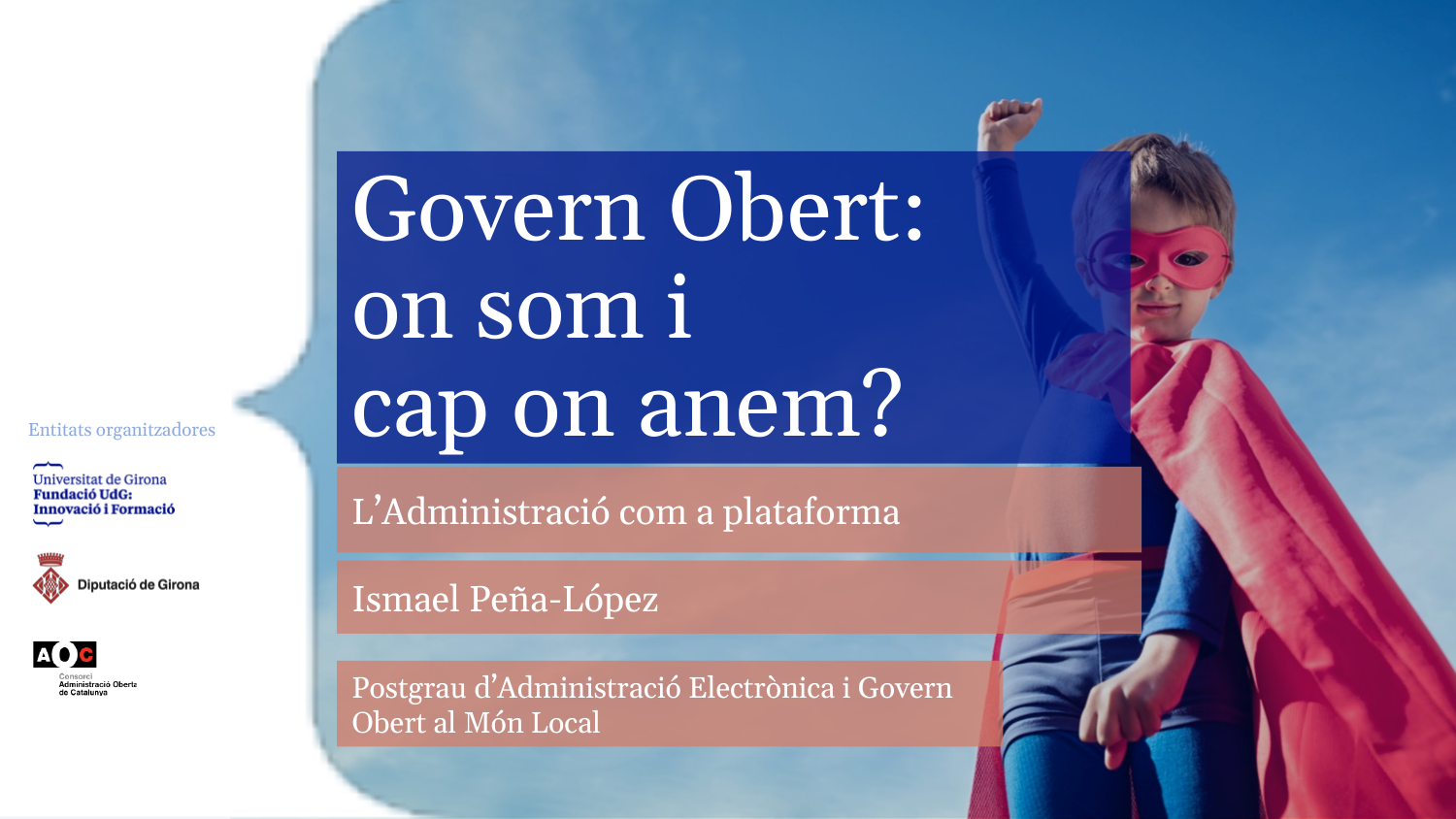

# Govern Obert: on som i cap on anem?
L’Administració com a plataforma
Ismael Peña-López
Postgrau d’Administració Electrònica i Govern Obert al Món Local